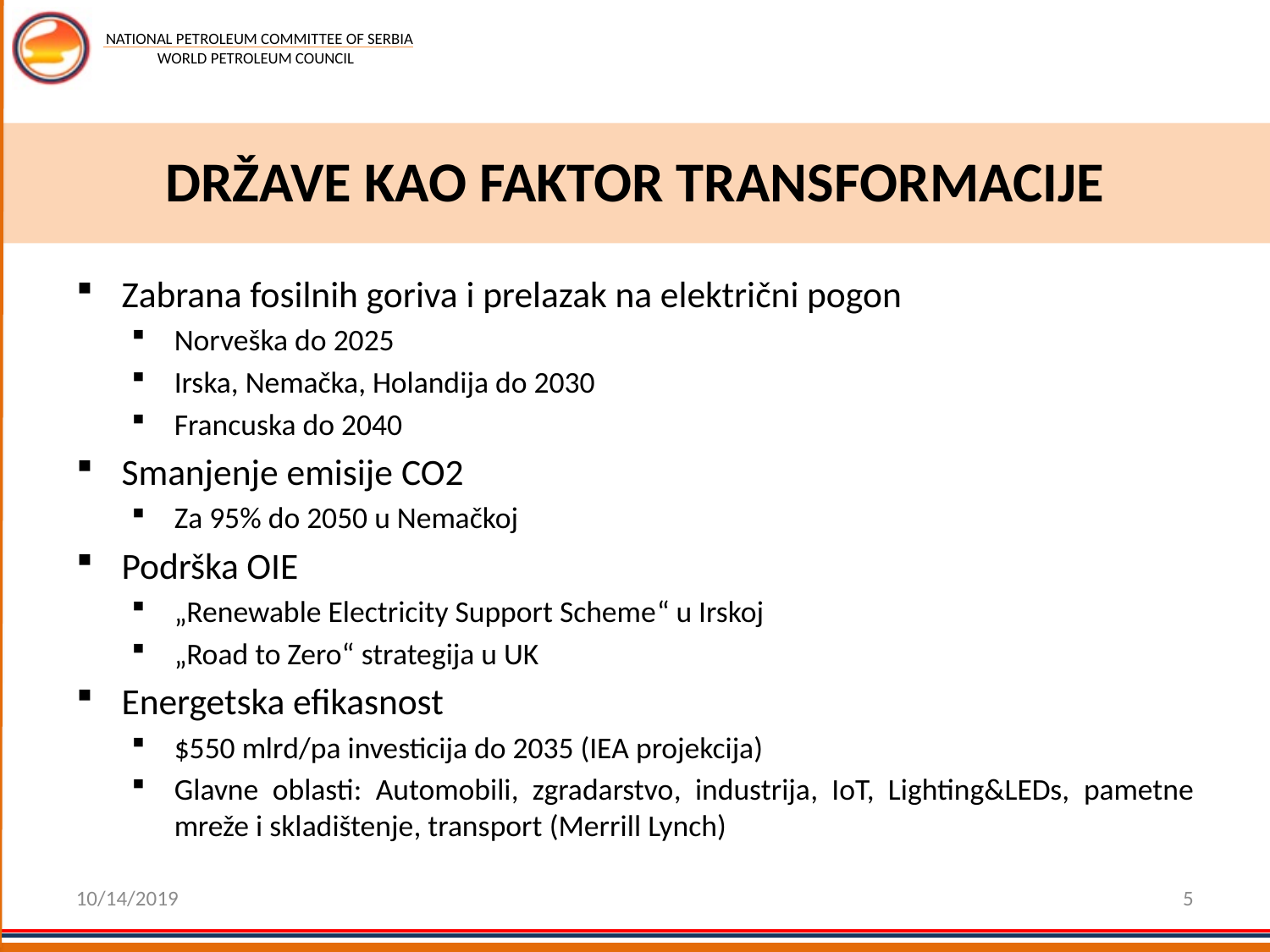

# DRŽAVE KAO FAKTOR TRANSFORMACIJE
Zabrana fosilnih goriva i prelazak na električni pogon
Norveška do 2025
Irska, Nemačka, Holandija do 2030
Francuska do 2040
Smanjenje emisije CO2
Za 95% do 2050 u Nemačkoj
Podrška OIE
„Renewable Electricity Support Scheme“ u Irskoj
„Road to Zero“ strategija u UK
Energetska efikasnost
$550 mlrd/pa investicija do 2035 (IEA projekcija)
Glavne oblasti: Automobili, zgradarstvo, industrija, IoT, Lighting&LEDs, pametne mreže i skladištenje, transport (Merrill Lynch)
10/14/2019
5